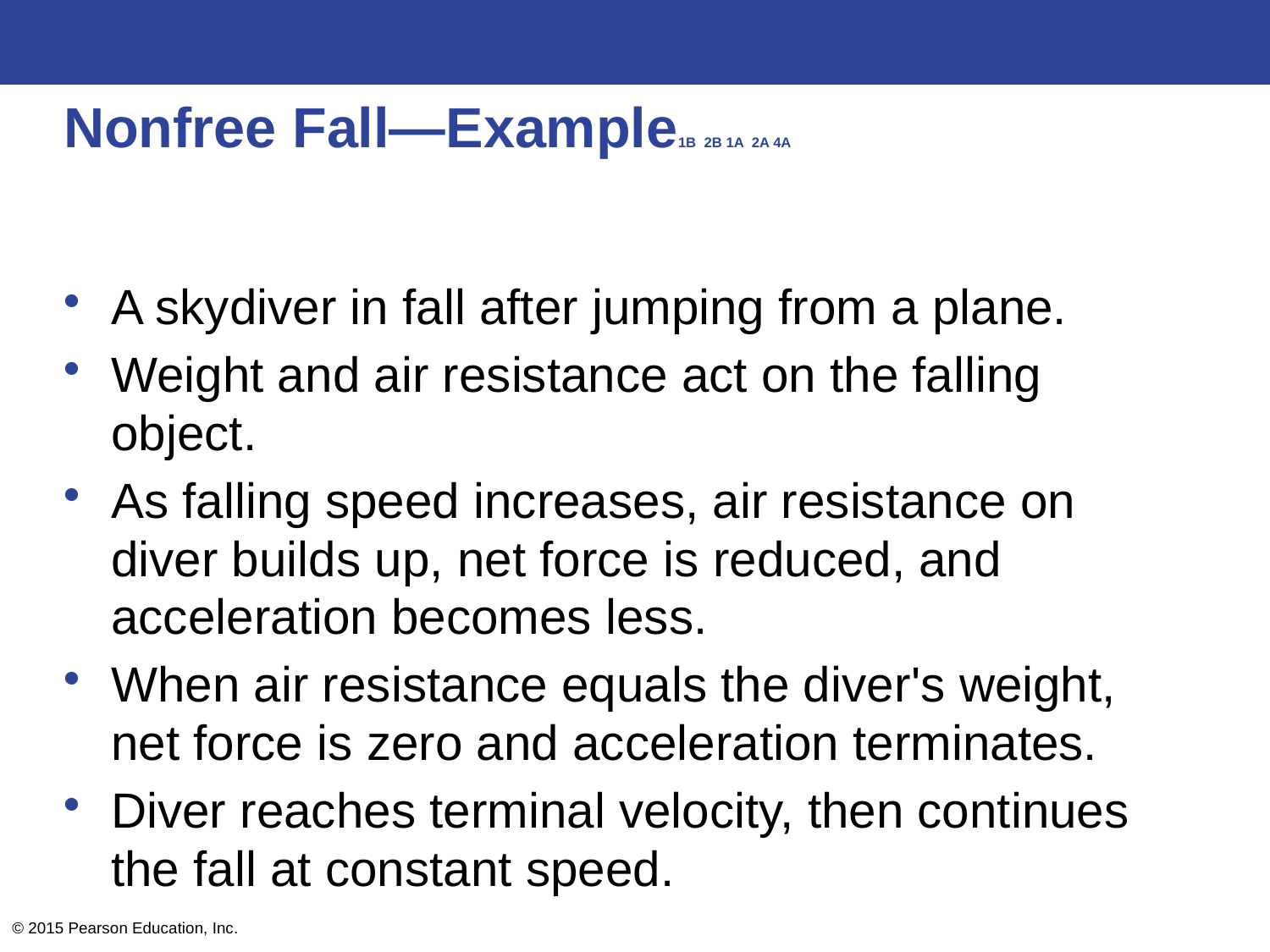

# Nonfree Fall—Example1B  2B 1A  2A 4A
A skydiver in fall after jumping from a plane.
Weight and air resistance act on the falling object.
As falling speed increases, air resistance on diver builds up, net force is reduced, and acceleration becomes less.
When air resistance equals the diver's weight, net force is zero and acceleration terminates.
Diver reaches terminal velocity, then continues the fall at constant speed.